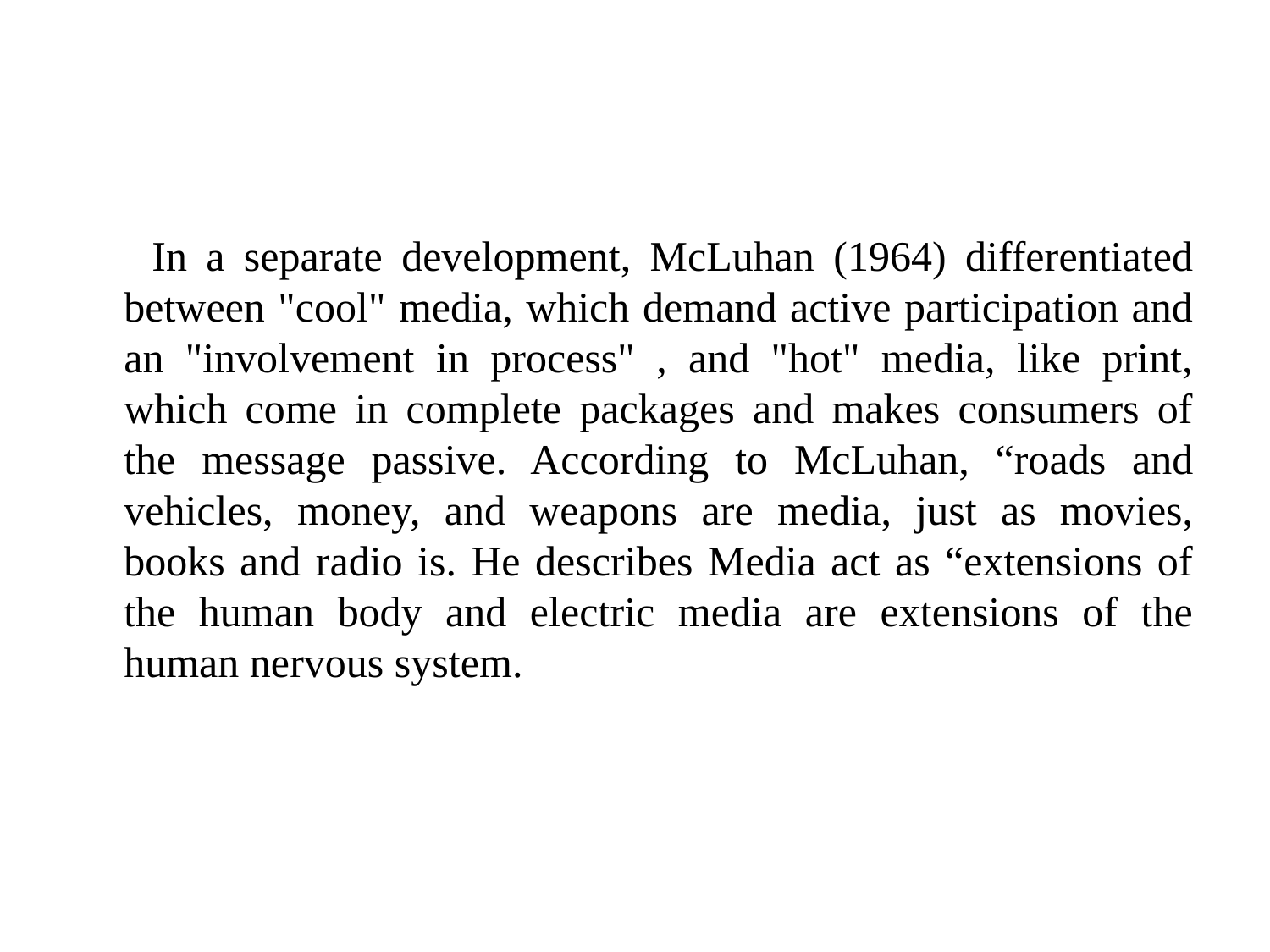

#
    In a separate development, McLuhan (1964) differentiated between "cool" media, which demand active participation and an "involvement in process" , and "hot" media, like print, which come in complete packages and makes consumers of the message passive. According to McLuhan, “roads and vehicles, money, and weapons are media, just as movies, books and radio is. He describes Media act as “extensions of the human body and electric media are extensions of the human nervous system.